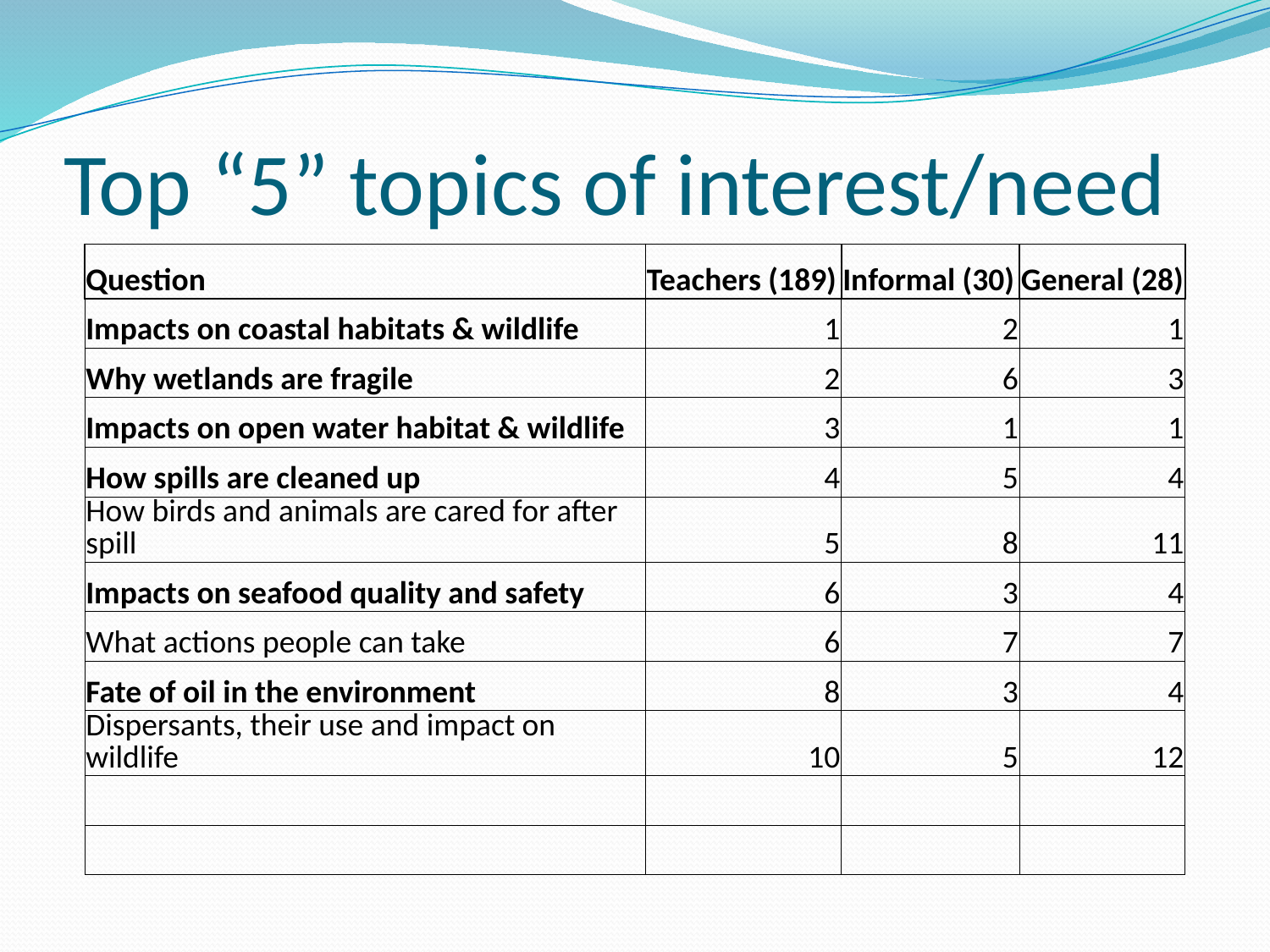

# Top “5” topics of interest/need
|  |  |  |  |
| --- | --- | --- | --- |
| Question | Teachers (189) | Informal (30) | General (28) |
| Impacts on coastal habitats & wildlife | 1 | 2 | 1 |
| Why wetlands are fragile | 2 | 6 | 3 |
| Impacts on open water habitat & wildlife | 3 | 1 | 1 |
| How spills are cleaned up | 4 | 5 | 4 |
| How birds and animals are cared for after spill | 5 | 8 | 11 |
| Impacts on seafood quality and safety | 6 | 3 | 4 |
| What actions people can take | 6 | 7 | 7 |
| Fate of oil in the environment | 8 | 3 | 4 |
| Dispersants, their use and impact on wildlife | 10 | 5 | 12 |
|  |  |  |  |
|  |  |  |  |